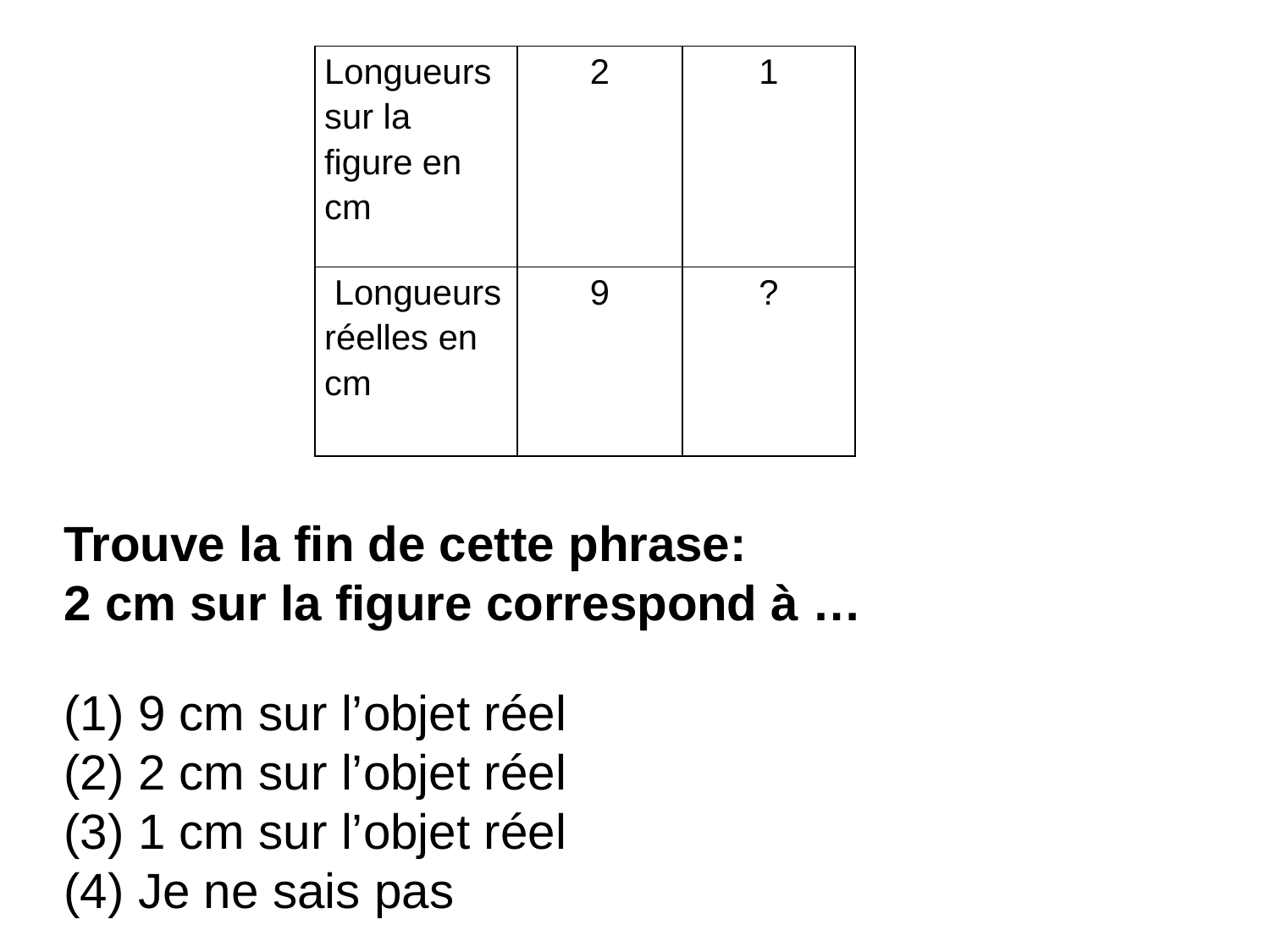

| Longueurs sur la figure en cm | 2 | 1 |
| --- | --- | --- |
| Longueurs réelles en cm | 9 | ? |
Trouve la fin de cette phrase:
2 cm sur la figure correspond à …

 9 cm sur l’objet réel
 2 cm sur l’objet réel
 1 cm sur l’objet réel
 Je ne sais pas